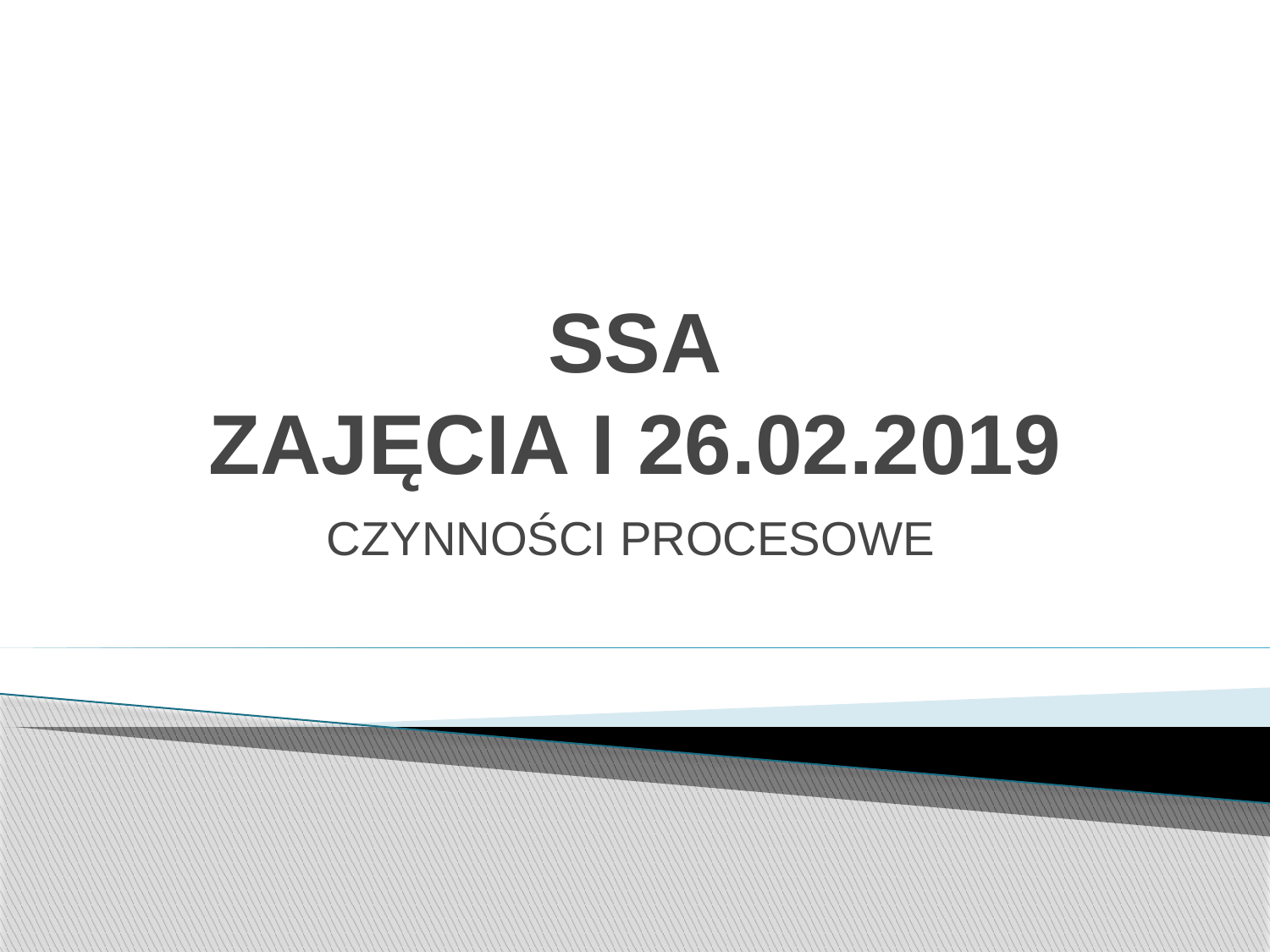

# SSA ZAJĘCIA I 26.02.2019
CZYNNOŚCI PROCESOWE